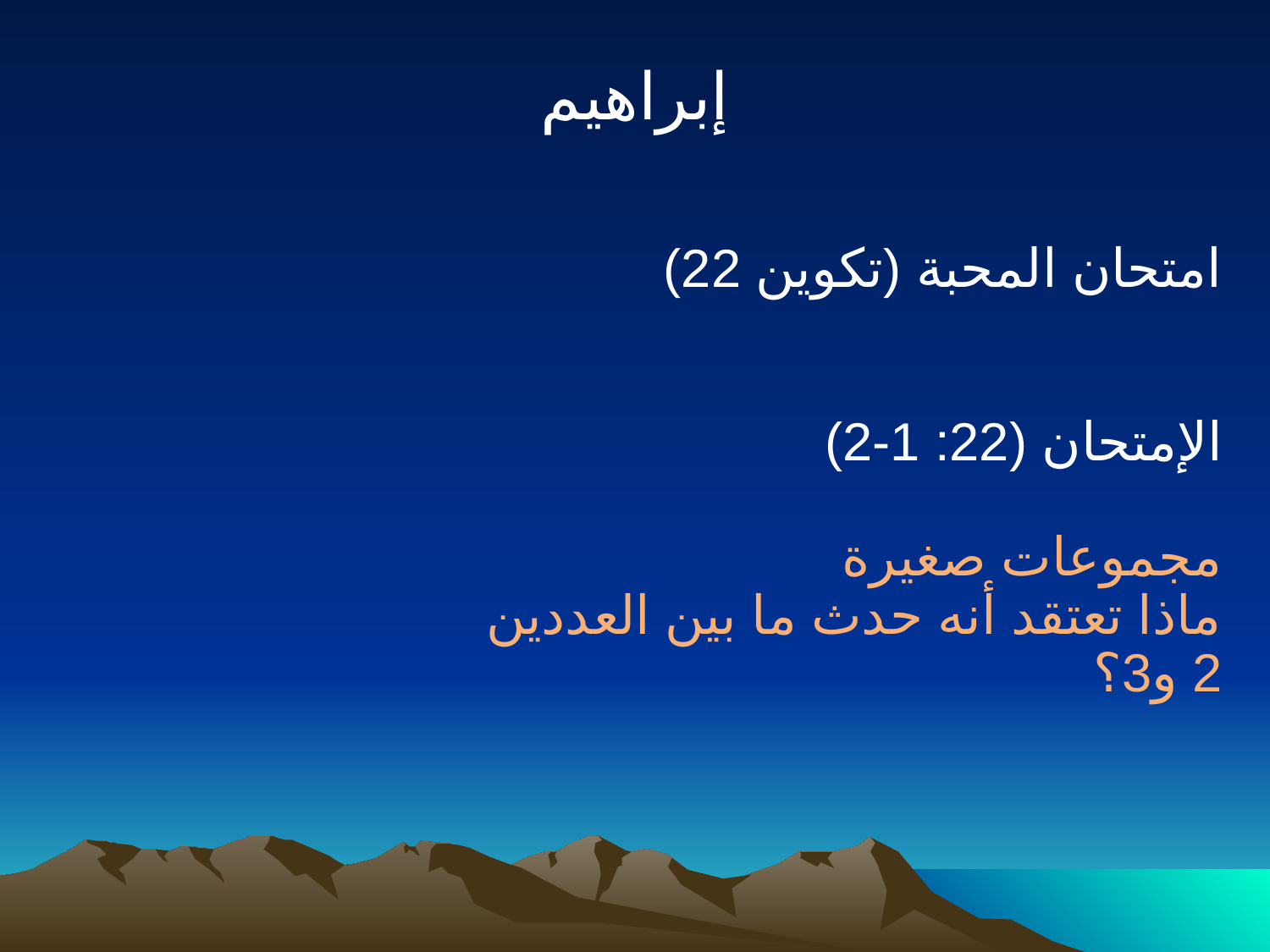

إبراهيم

امتحان المحبة (تكوين 22)

 الإمتحان (22: 1-2)

 مجموعات صغيرة
ماذا تعتقد أنه حدث ما بين العددين 2 و3؟